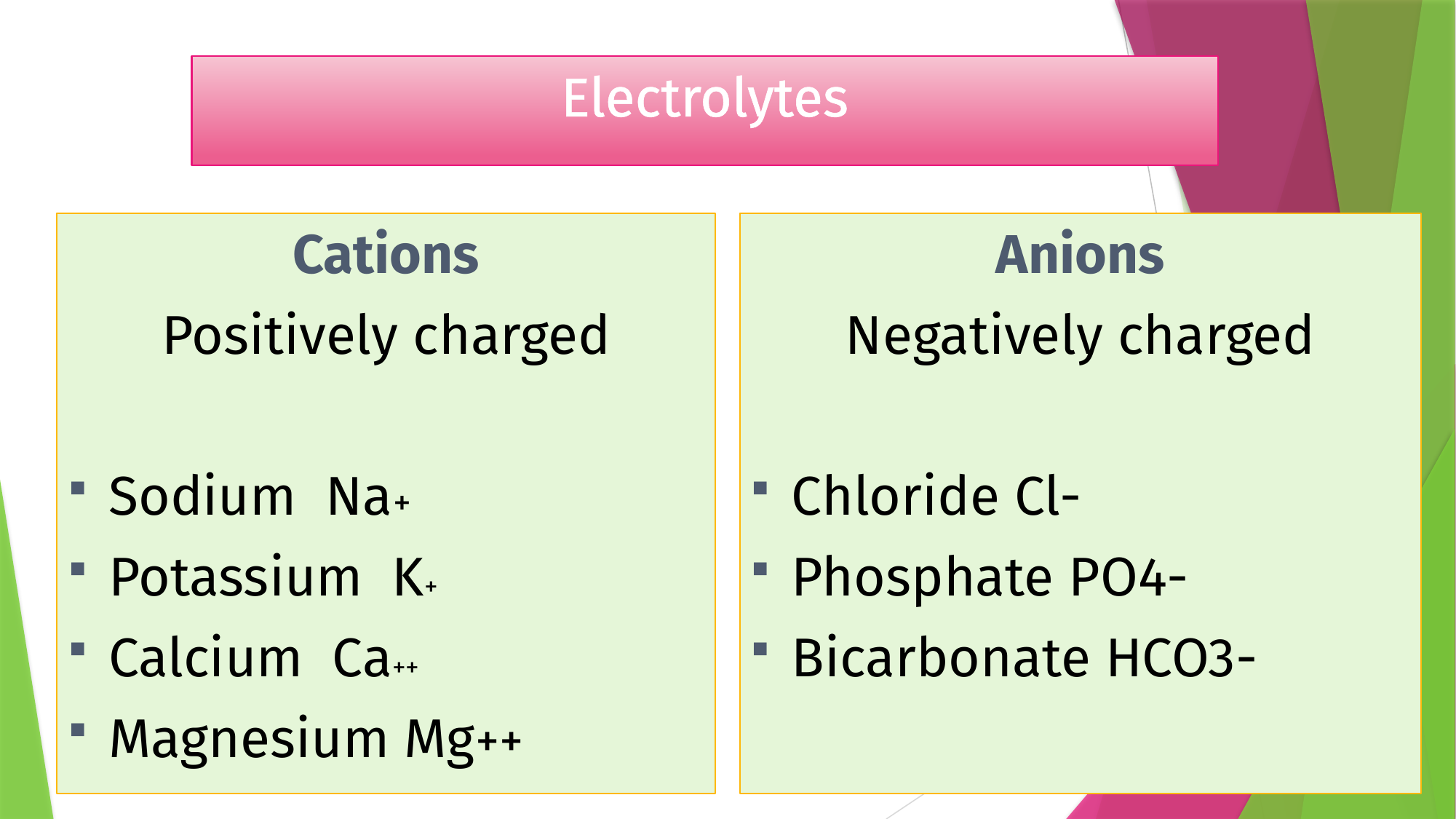

# Electrolytes
Cations
Positively charged

Sodium  Na+
Potassium  K+
Calcium  Ca++
Magnesium Mg++
Anions
Negatively charged

Chloride Cl-
Phosphate PO4-
Bicarbonate HCO3-